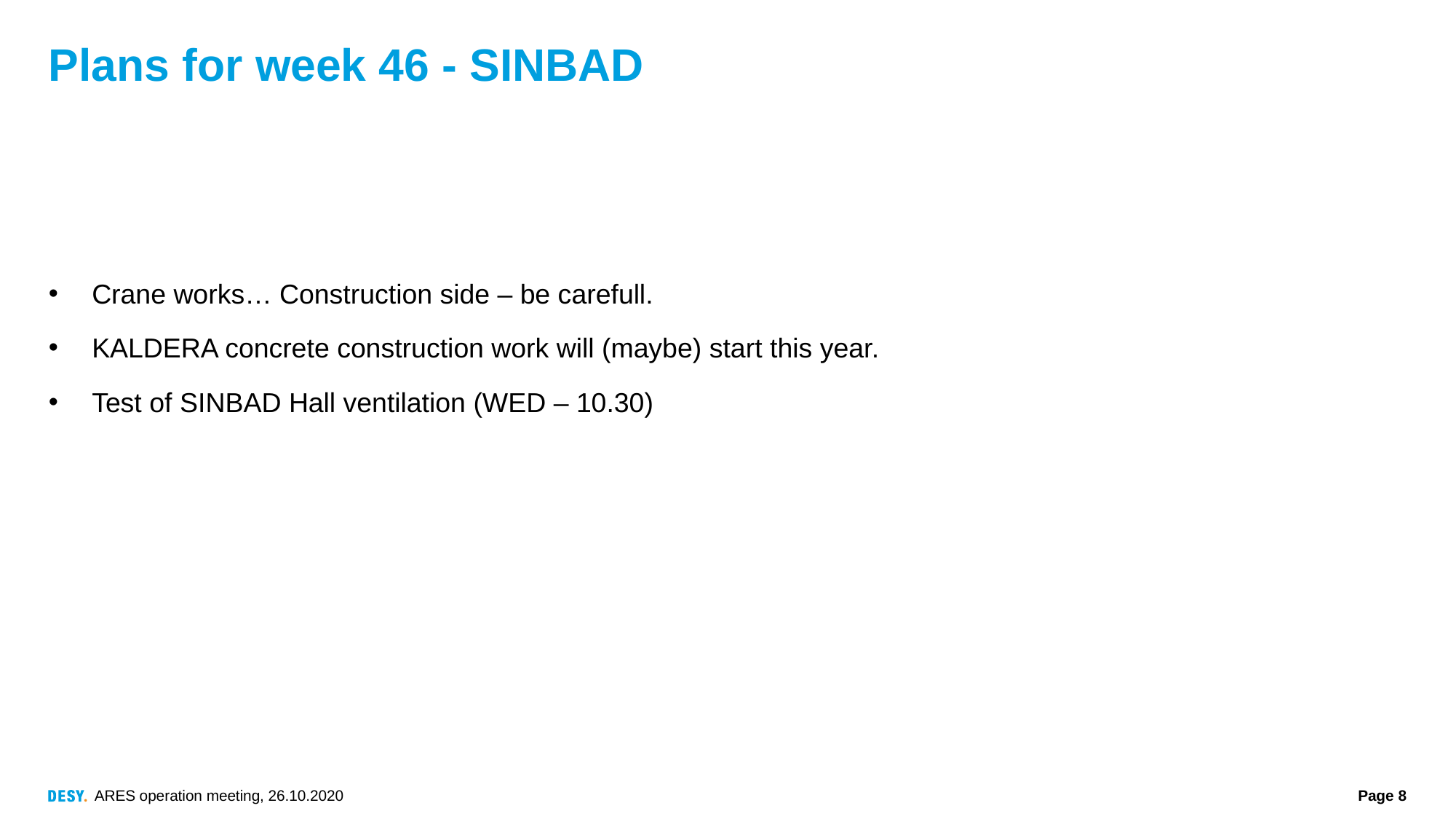

# Plans for week 46 - SINBAD

Crane works… Construction side – be carefull.
KALDERA concrete construction work will (maybe) start this year.
Test of SINBAD Hall ventilation (WED – 10.30)

ARES operation meeting, 26.10.2020